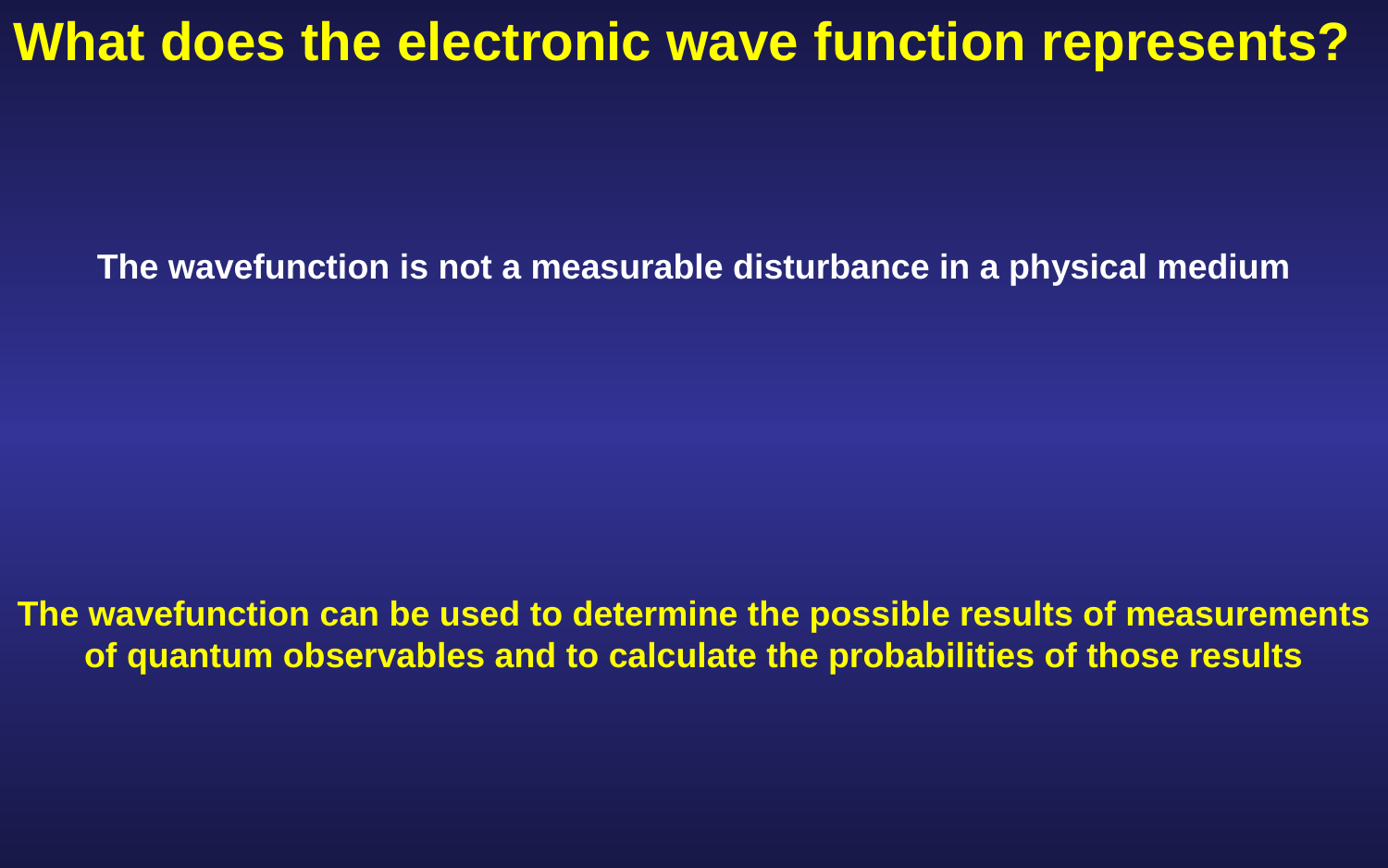

What does the electronic wave function represents?
The wavefunction is not a measurable disturbance in a physical medium
The wavefunction can be used to determine the possible results of measurements of quantum observables and to calculate the probabilities of those results